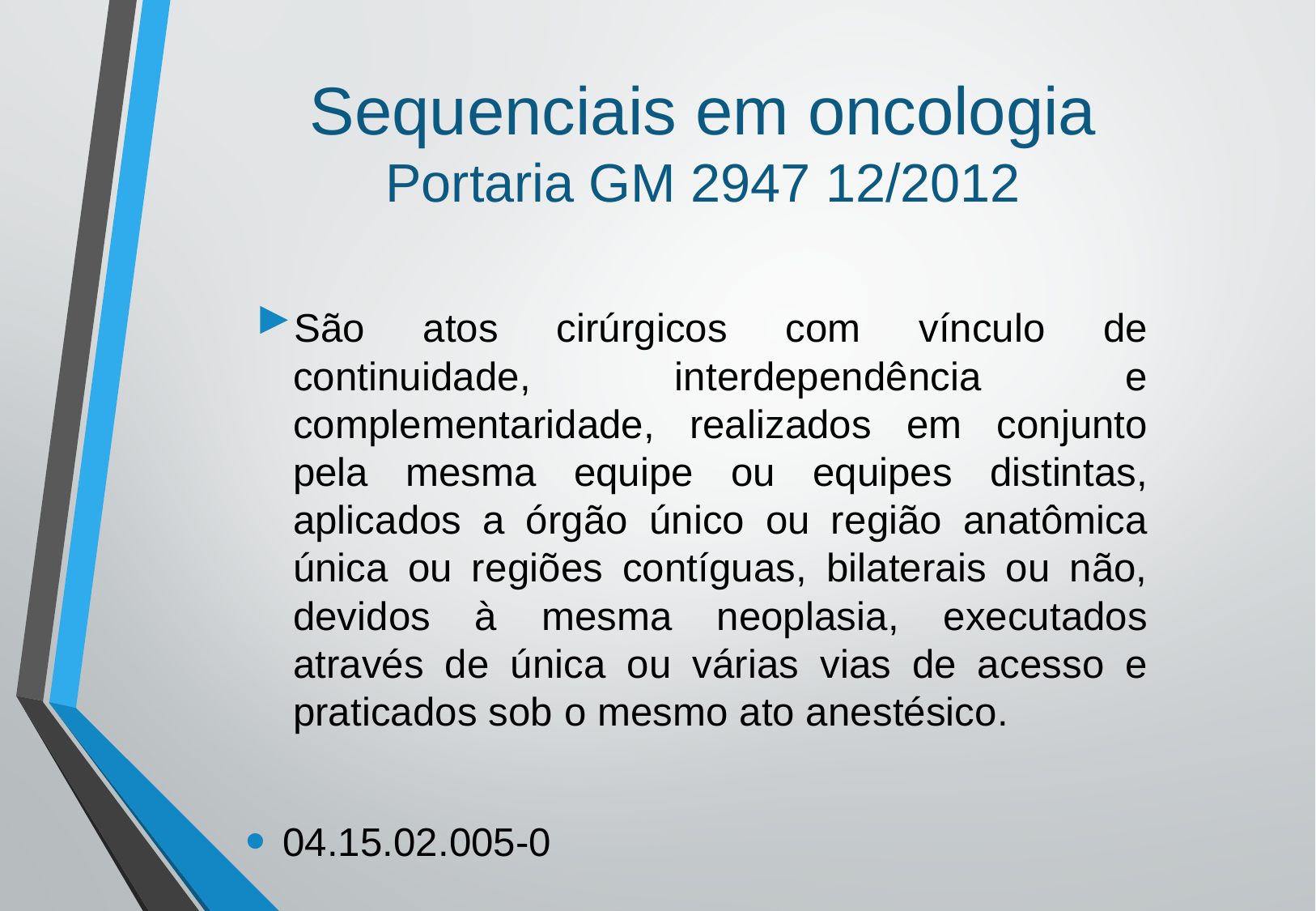

# Sequenciais em oncologia Portaria GM 2947 12/2012
São atos cirúrgicos com vínculo de continuidade, interdependência e complementaridade, realizados em conjunto pela mesma equipe ou equipes distintas, aplicados a órgão único ou região anatômica única ou regiões contíguas, bilaterais ou não, devidos à mesma neoplasia, executados através de única ou várias vias de acesso e praticados sob o mesmo ato anestésico.

04.15.02.005-0